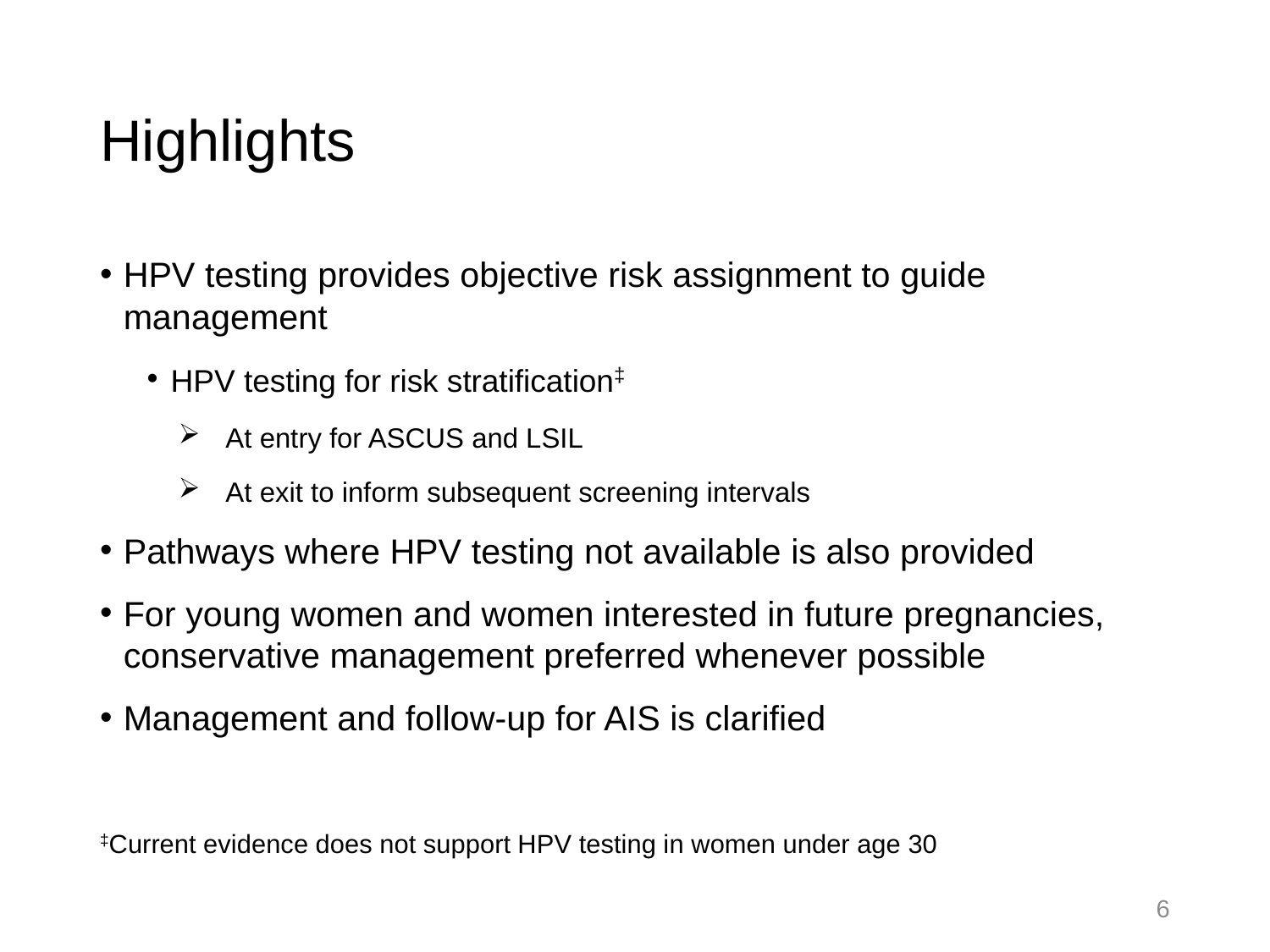

# Highlights
HPV testing provides objective risk assignment to guide management
HPV testing for risk stratification‡
At entry for ASCUS and LSIL
At exit to inform subsequent screening intervals
Pathways where HPV testing not available is also provided
For young women and women interested in future pregnancies, conservative management preferred whenever possible
Management and follow-up for AIS is clarified

‡Current evidence does not support HPV testing in women under age 30
6